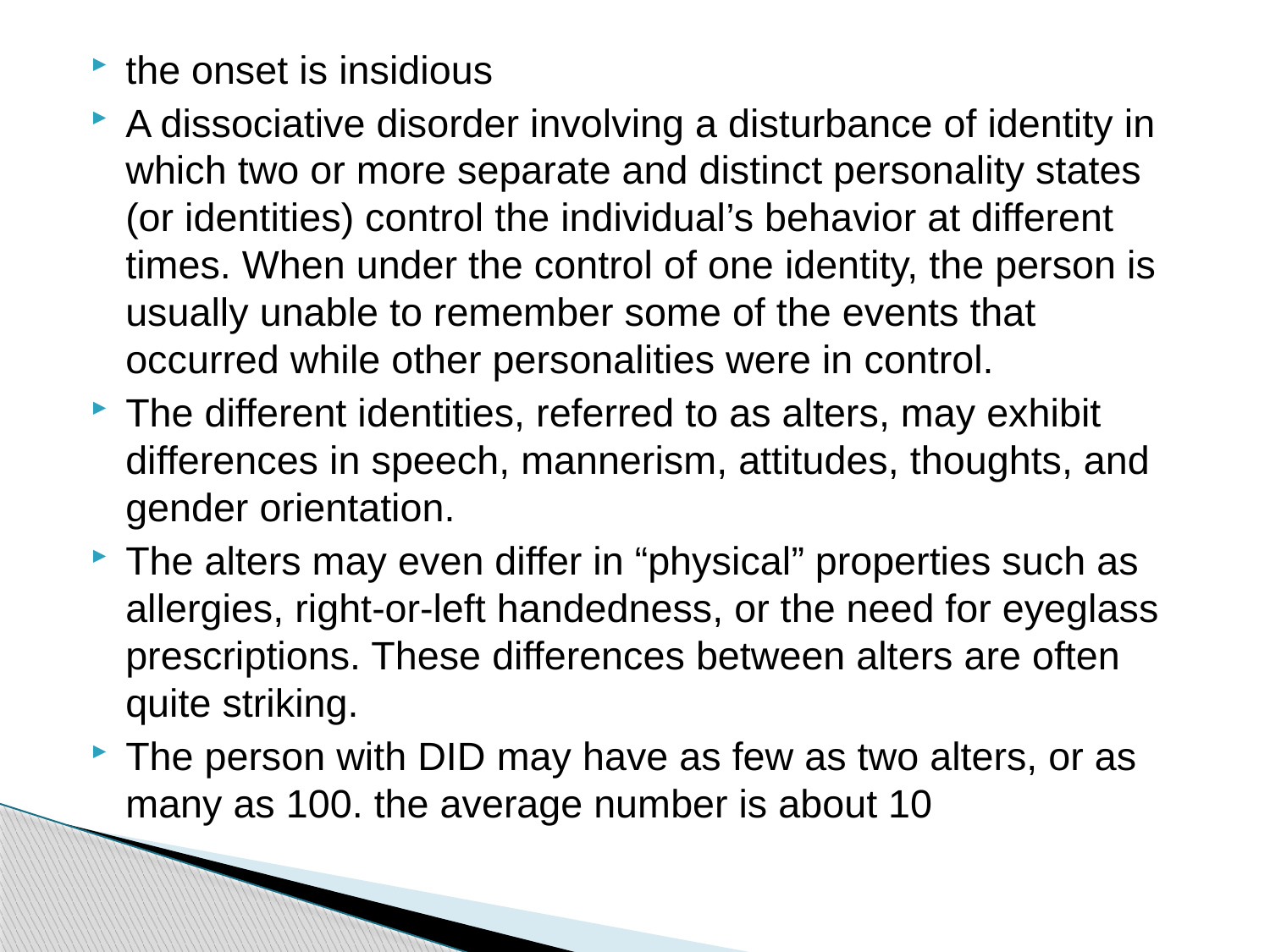

the onset is insidious
A dissociative disorder involving a disturbance of identity in which two or more separate and distinct personality states (or identities) control the individual’s behavior at different times. When under the control of one identity, the person is usually unable to remember some of the events that occurred while other personalities were in control.
The different identities, referred to as alters, may exhibit differences in speech, mannerism, attitudes, thoughts, and gender orientation.
The alters may even differ in “physical” properties such as allergies, right-or-left handedness, or the need for eyeglass prescriptions. These differences between alters are often quite striking.
The person with DID may have as few as two alters, or as many as 100. the average number is about 10
#